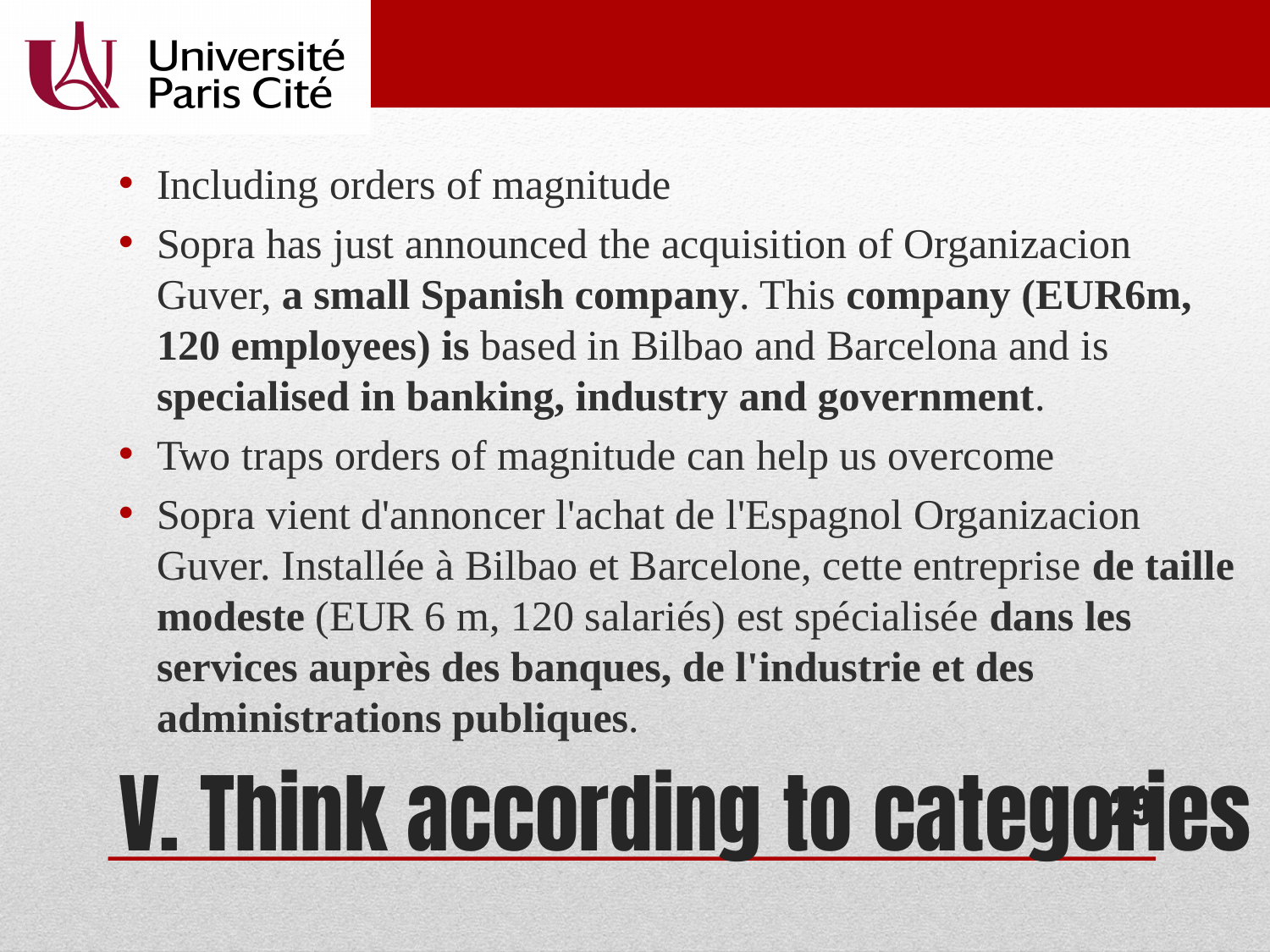

Including orders of magnitude
Sopra has just announced the acquisition of Organizacion Guver, a small Spanish company. This company (EUR6m, 120 employees) is based in Bilbao and Barcelona and is specialised in banking, industry and government.
Two traps orders of magnitude can help us overcome
Sopra vient d'annoncer l'achat de l'Espagnol Organizacion Guver. Installée à Bilbao et Barcelone, cette entreprise de taille modeste (EUR 6 m, 120 salariés) est spécialisée dans les services auprès des banques, de l'industrie et des administrations publiques.
# V. Think according to categories
29